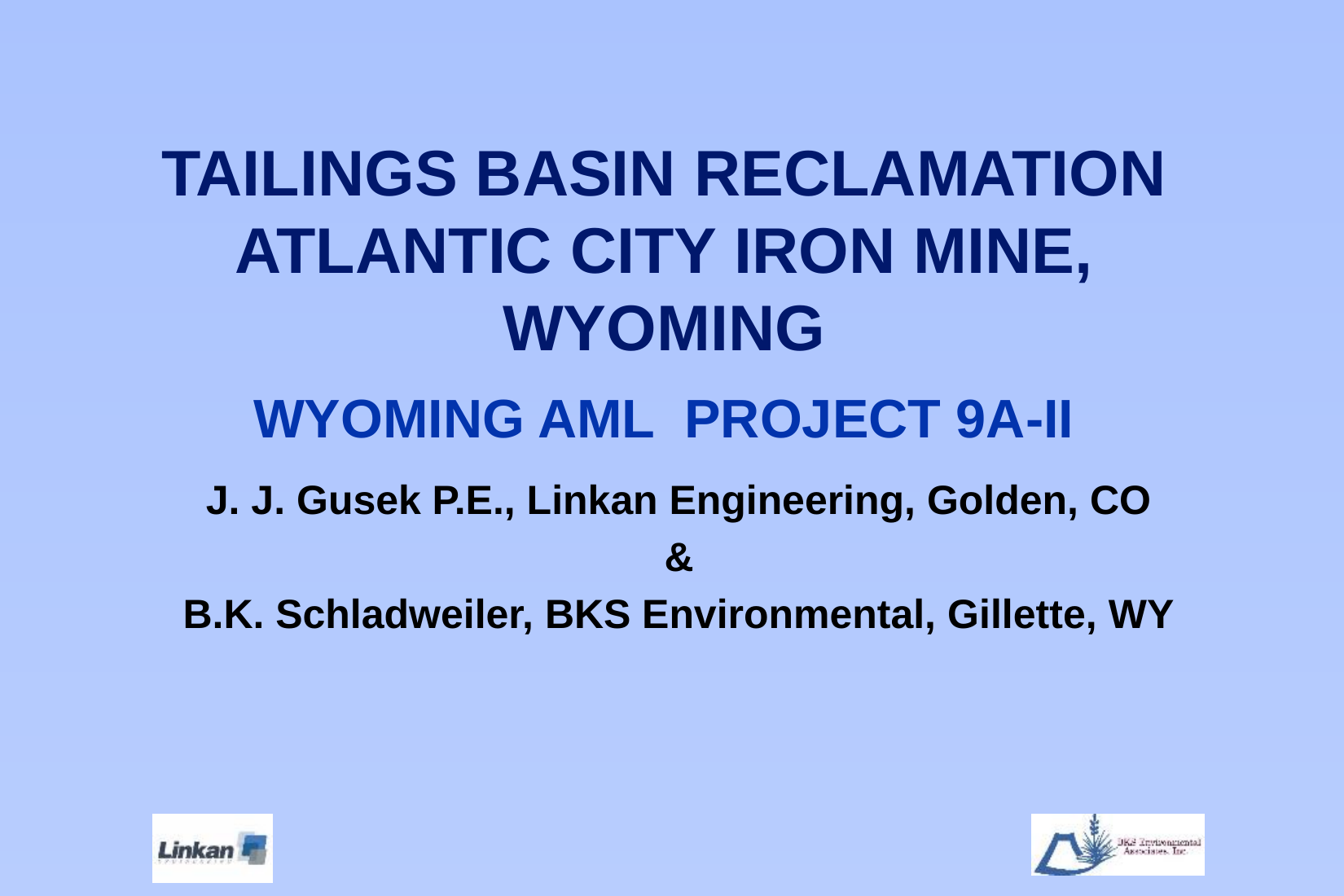

# TAILINGS BASIN RECLAMATION ATLANTIC CITY IRON MINE, WYOMING
WYOMING AML  PROJECT 9A-II
J. J. Gusek P.E., Linkan Engineering, Golden, CO
&
B.K. Schladweiler, BKS Environmental, Gillette, WY